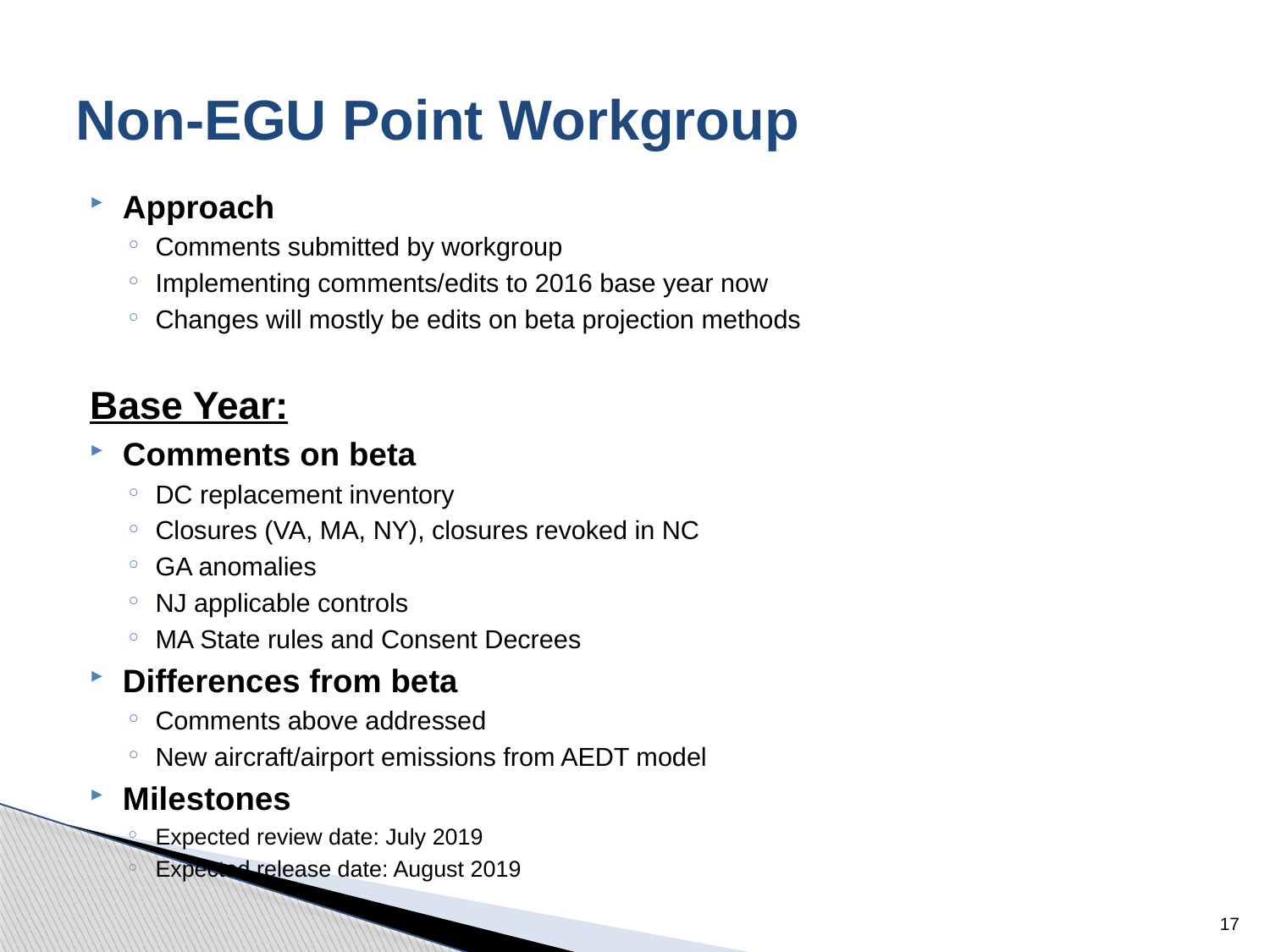

# Non-EGU Point Workgroup
Approach
Comments submitted by workgroup
Implementing comments/edits to 2016 base year now
Changes will mostly be edits on beta projection methods

Base Year:
Comments on beta
DC replacement inventory
Closures (VA, MA, NY), closures revoked in NC
GA anomalies
NJ applicable controls
MA State rules and Consent Decrees
Differences from beta
Comments above addressed
New aircraft/airport emissions from AEDT model
Milestones
Expected review date: July 2019
Expected release date: August 2019
17